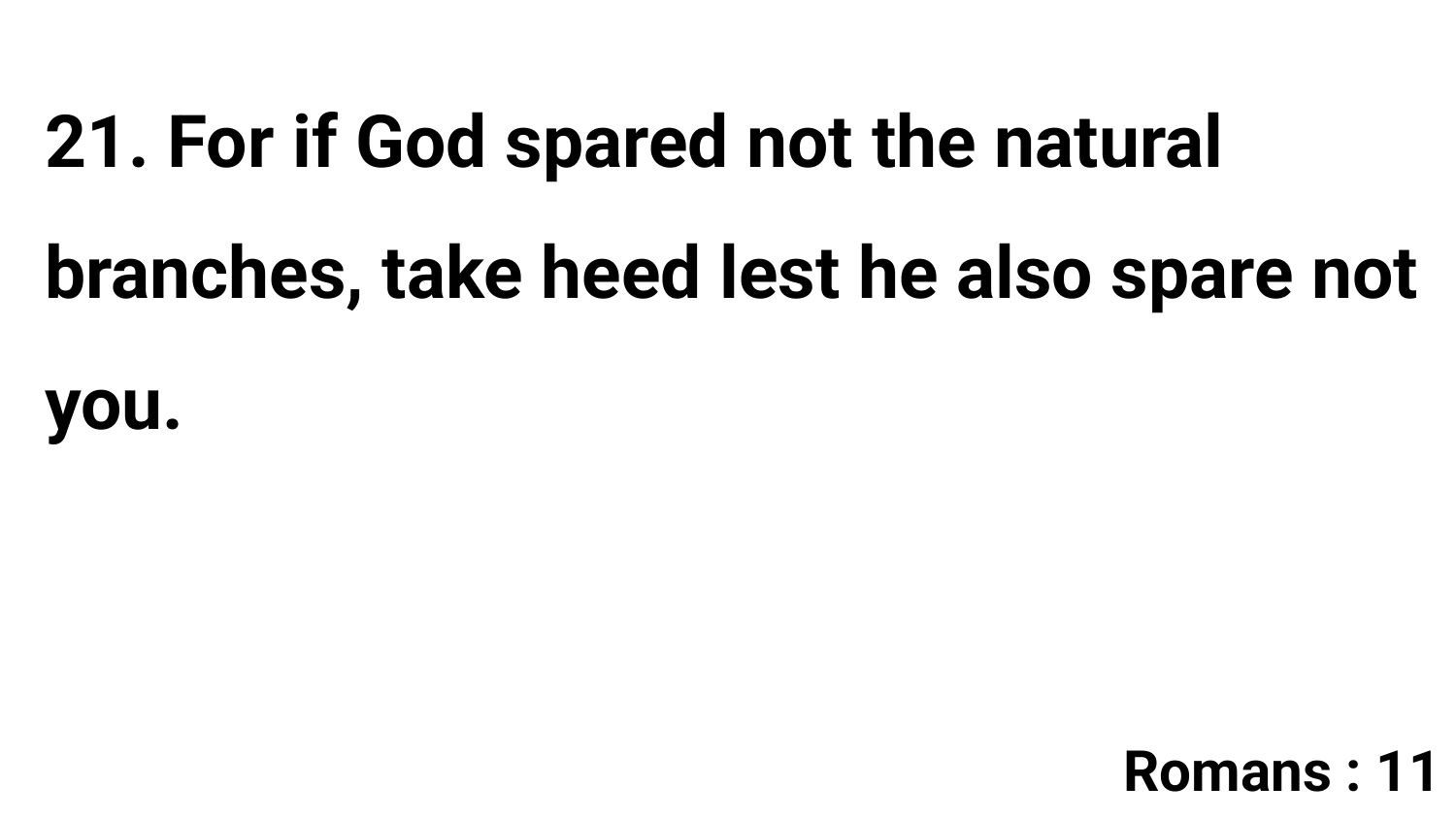

21. For if God spared not the natural branches, take heed lest he also spare not you.
Romans : 11